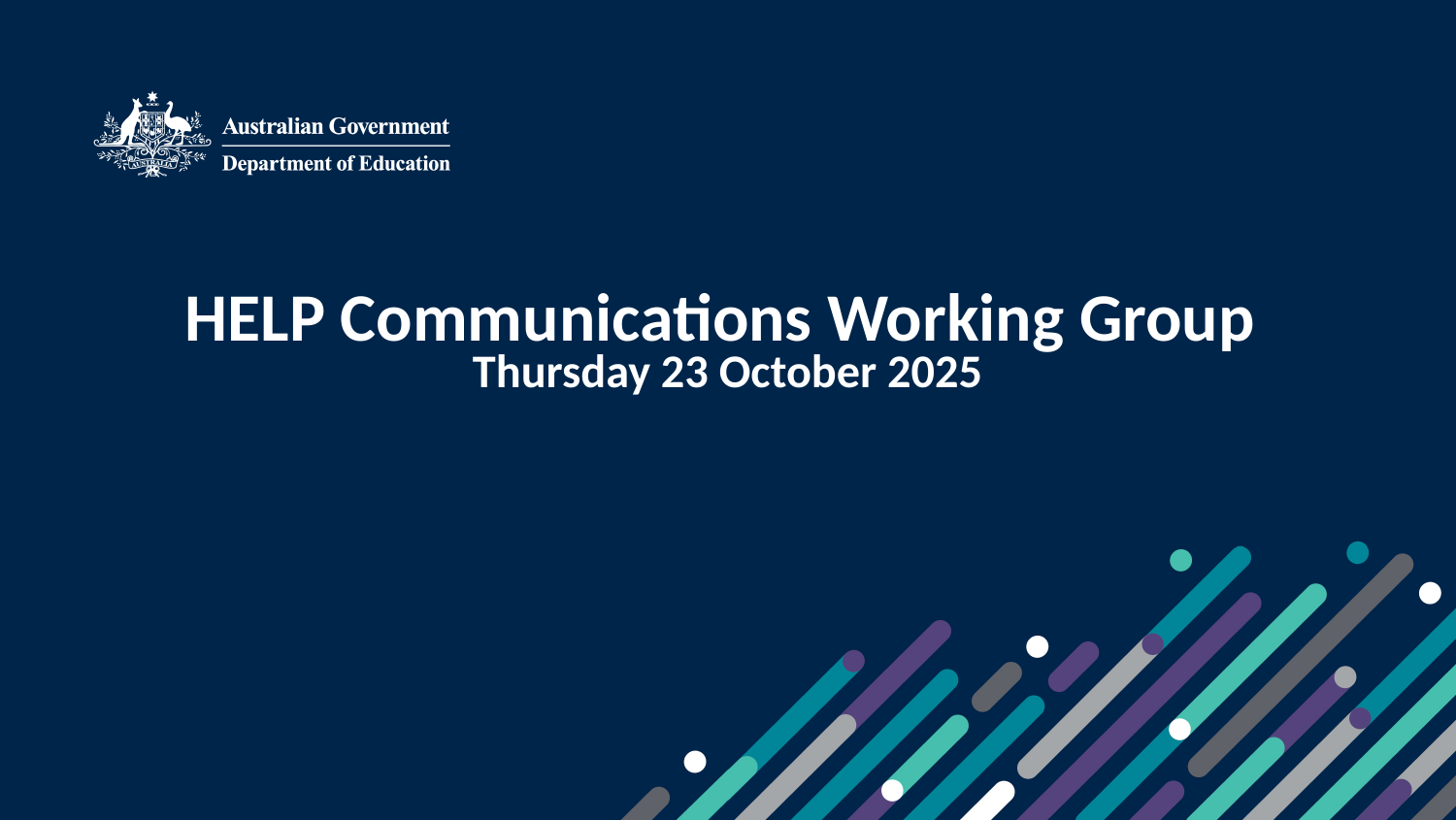

# HELP Communications Working Group Thursday 23 October 2025